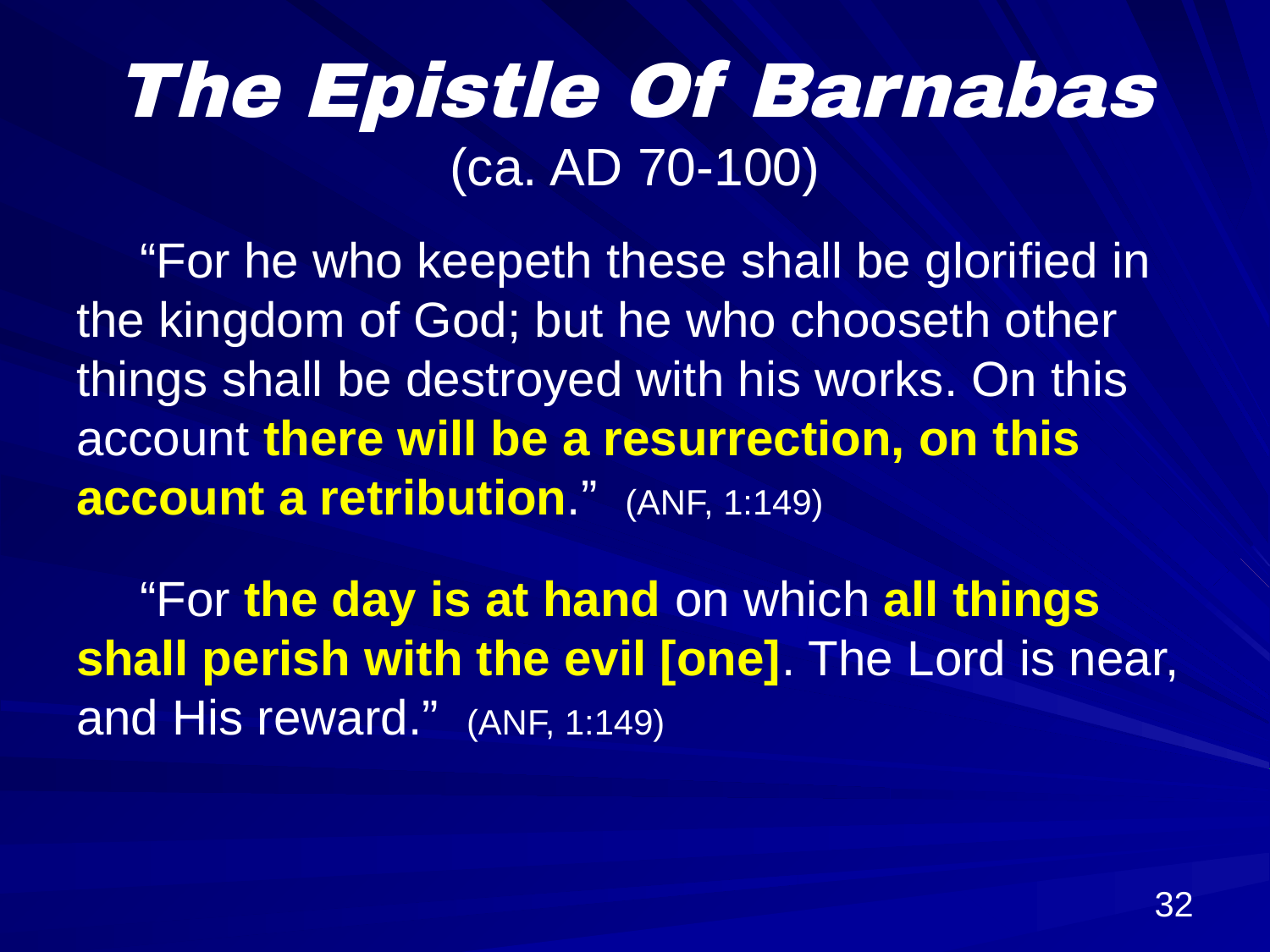

# The Epistle Of Barnabas (ca. AD 70-100)
“For he who keepeth these shall be glorified in the kingdom of God; but he who chooseth other things shall be destroyed with his works. On this account there will be a resurrection, on this account a retribution.”  (ANF, 1:149)
“For the day is at hand on which all things shall perish with the evil [one]. The Lord is near, and His reward.”  (ANF, 1:149)
32